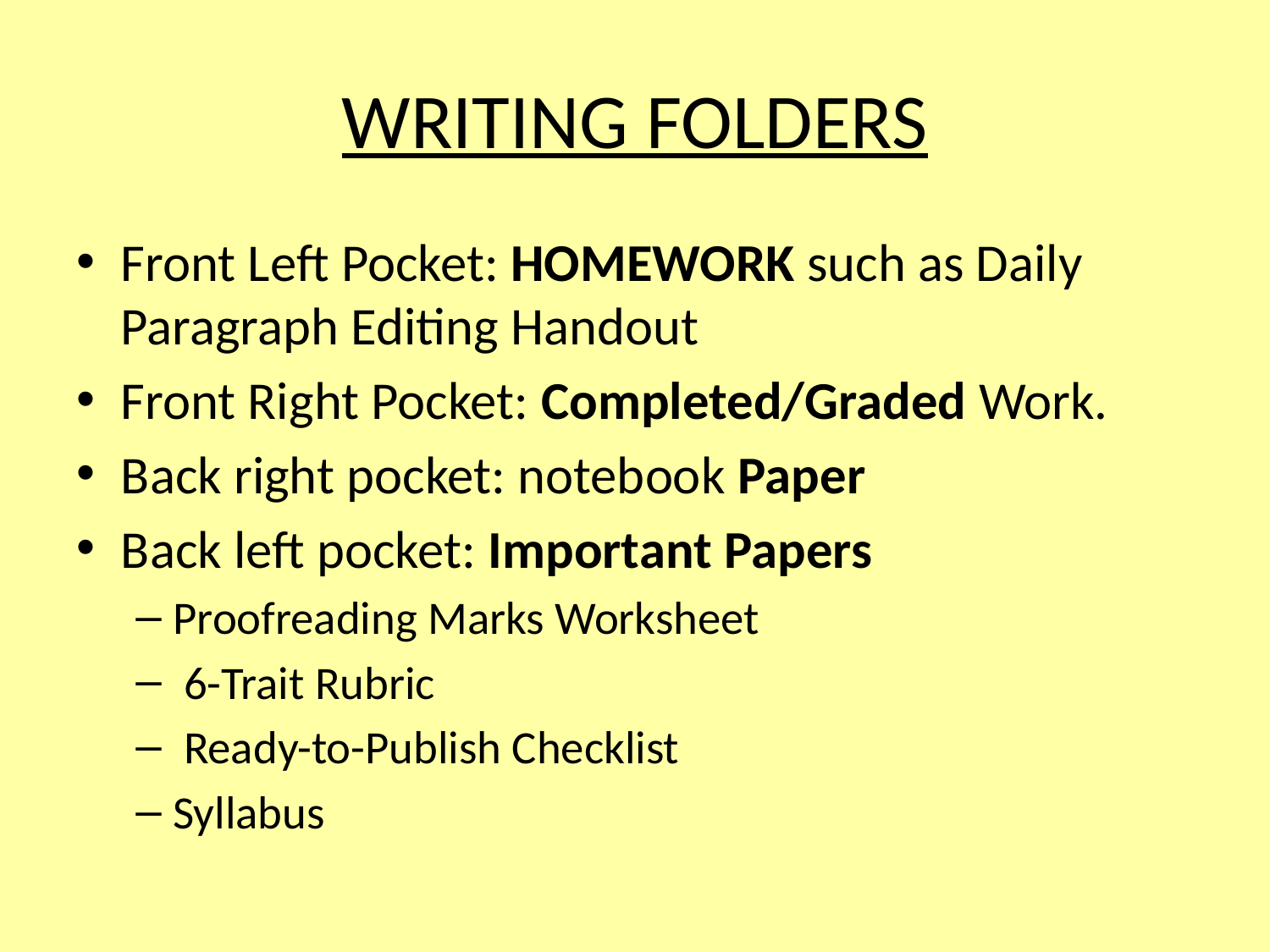

# WRITING FOLDERS
Front Left Pocket: HOMEWORK such as Daily Paragraph Editing Handout
Front Right Pocket: Completed/Graded Work.
Back right pocket: notebook Paper
Back left pocket: Important Papers
Proofreading Marks Worksheet
 6-Trait Rubric
 Ready-to-Publish Checklist
Syllabus